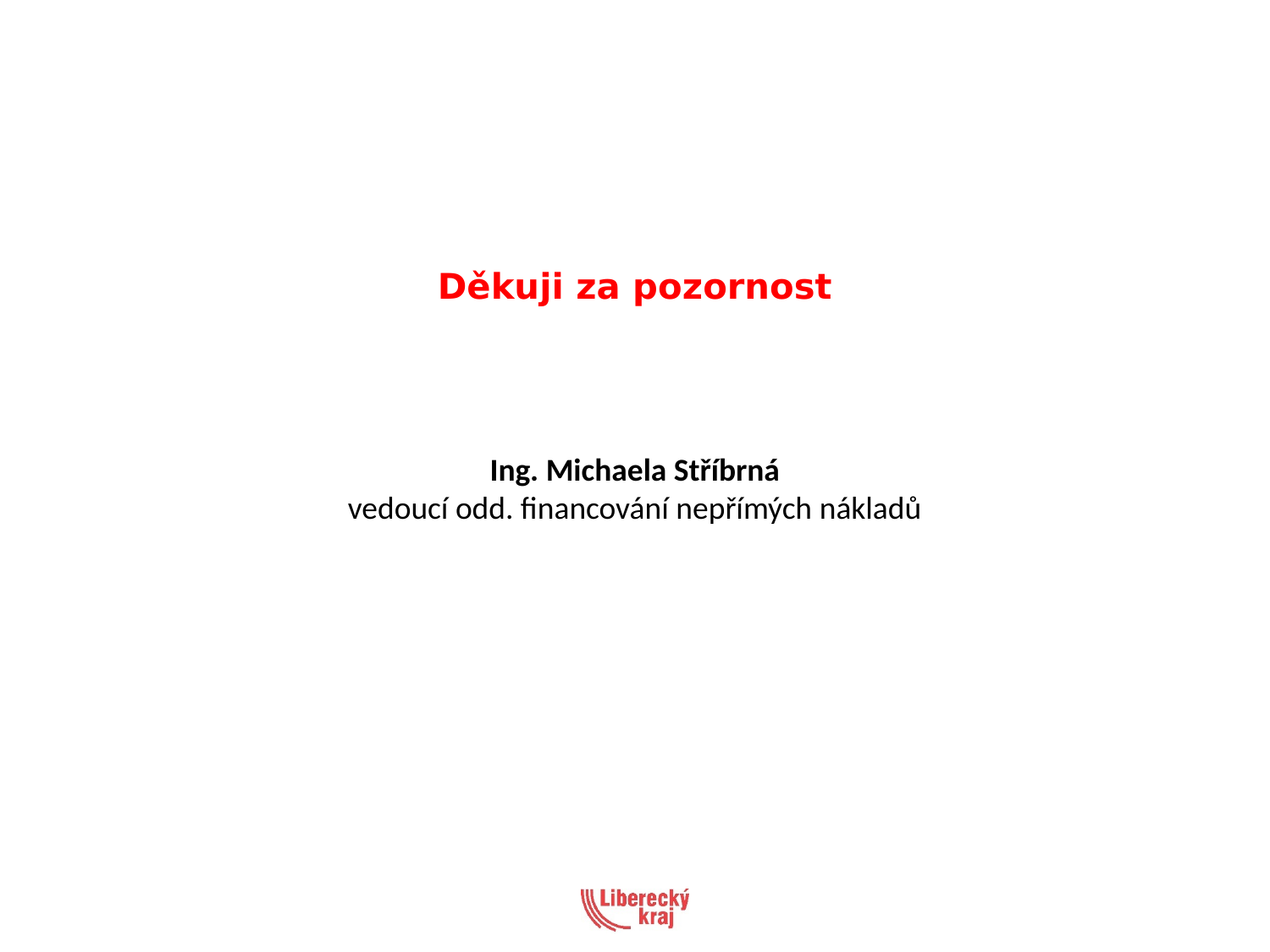

Děkuji za pozornost

Ing. Michaela Stříbrná
vedoucí odd. financování nepřímých nákladů